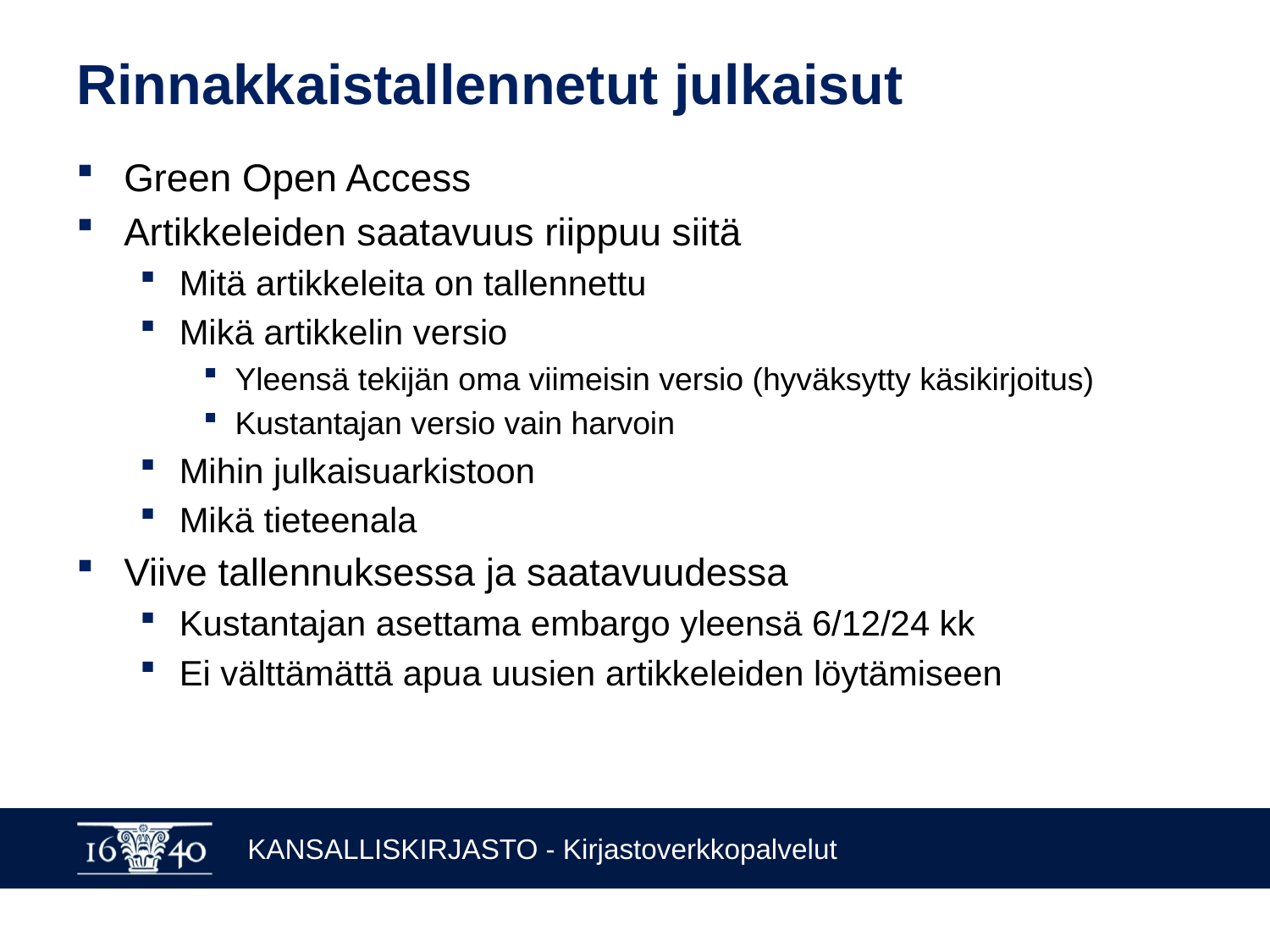

# Rinnakkaistallennetut julkaisut
Green Open Access
Artikkeleiden saatavuus riippuu siitä
Mitä artikkeleita on tallennettu
Mikä artikkelin versio
Yleensä tekijän oma viimeisin versio (hyväksytty käsikirjoitus)
Kustantajan versio vain harvoin
Mihin julkaisuarkistoon
Mikä tieteenala
Viive tallennuksessa ja saatavuudessa
Kustantajan asettama embargo yleensä 6/12/24 kk
Ei välttämättä apua uusien artikkeleiden löytämiseen